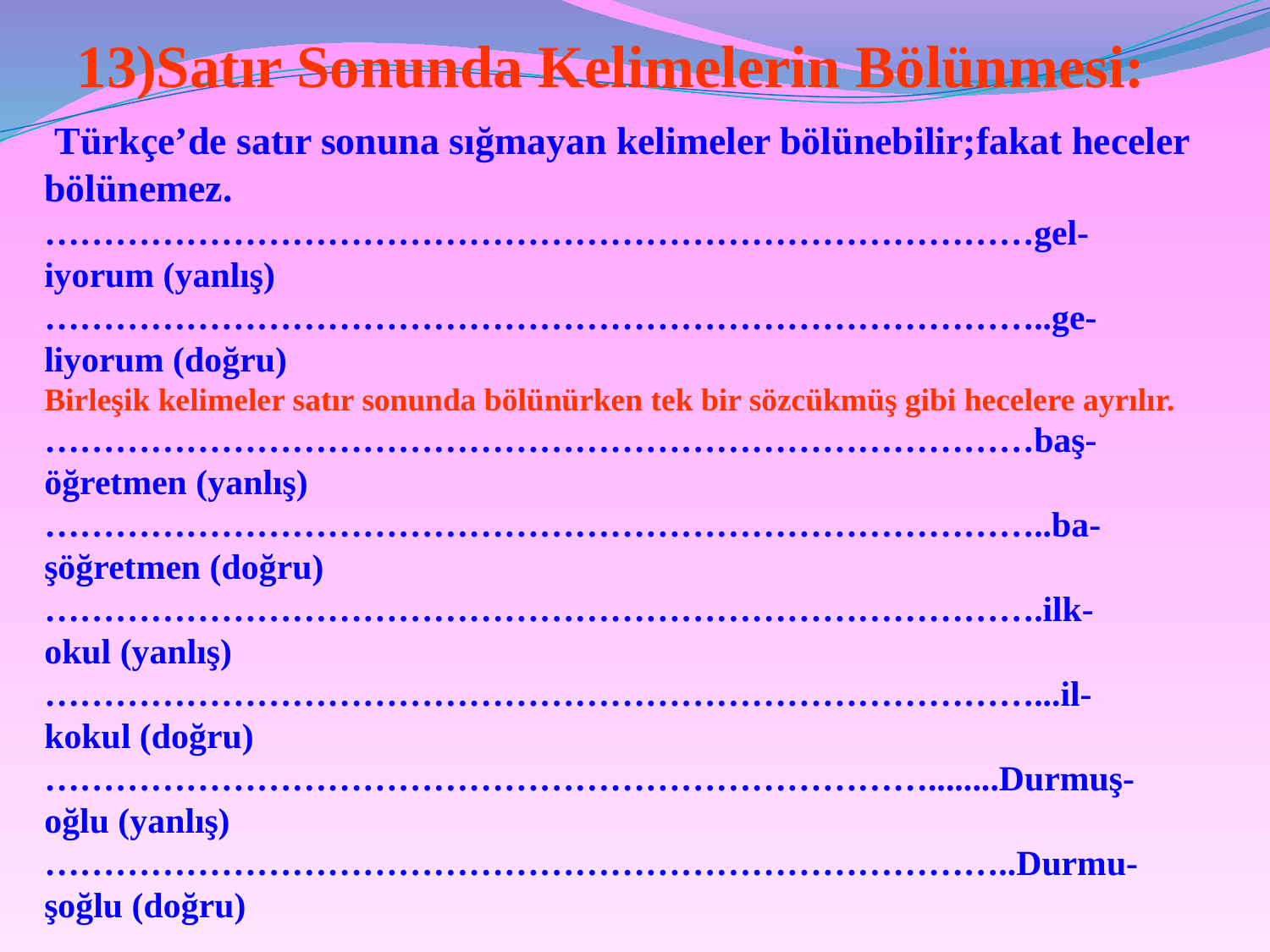

13)Satır Sonunda Kelimelerin Bölünmesi:
 Türkçe’de satır sonuna sığmayan kelimeler bölünebilir;fakat heceler bölünemez.
…………………………………………………………………………gel-
iyorum (yanlış)
…………………………………………………………………………..ge-
liyorum (doğru)
Birleşik kelimeler satır sonunda bölünürken tek bir sözcükmüş gibi hecelere ayrılır.
…………………………………………………………………………baş-
öğretmen (yanlış)
…………………………………………………………………………..ba-
şöğretmen (doğru)
………………………………………………………………………….ilk-
okul (yanlış)
…………………………………………………………………………...il-
kokul (doğru)
…………………………………………………………………........Durmuş-
oğlu (yanlış)
………………………………………………………………………..Durmu-
şoğlu (doğru)